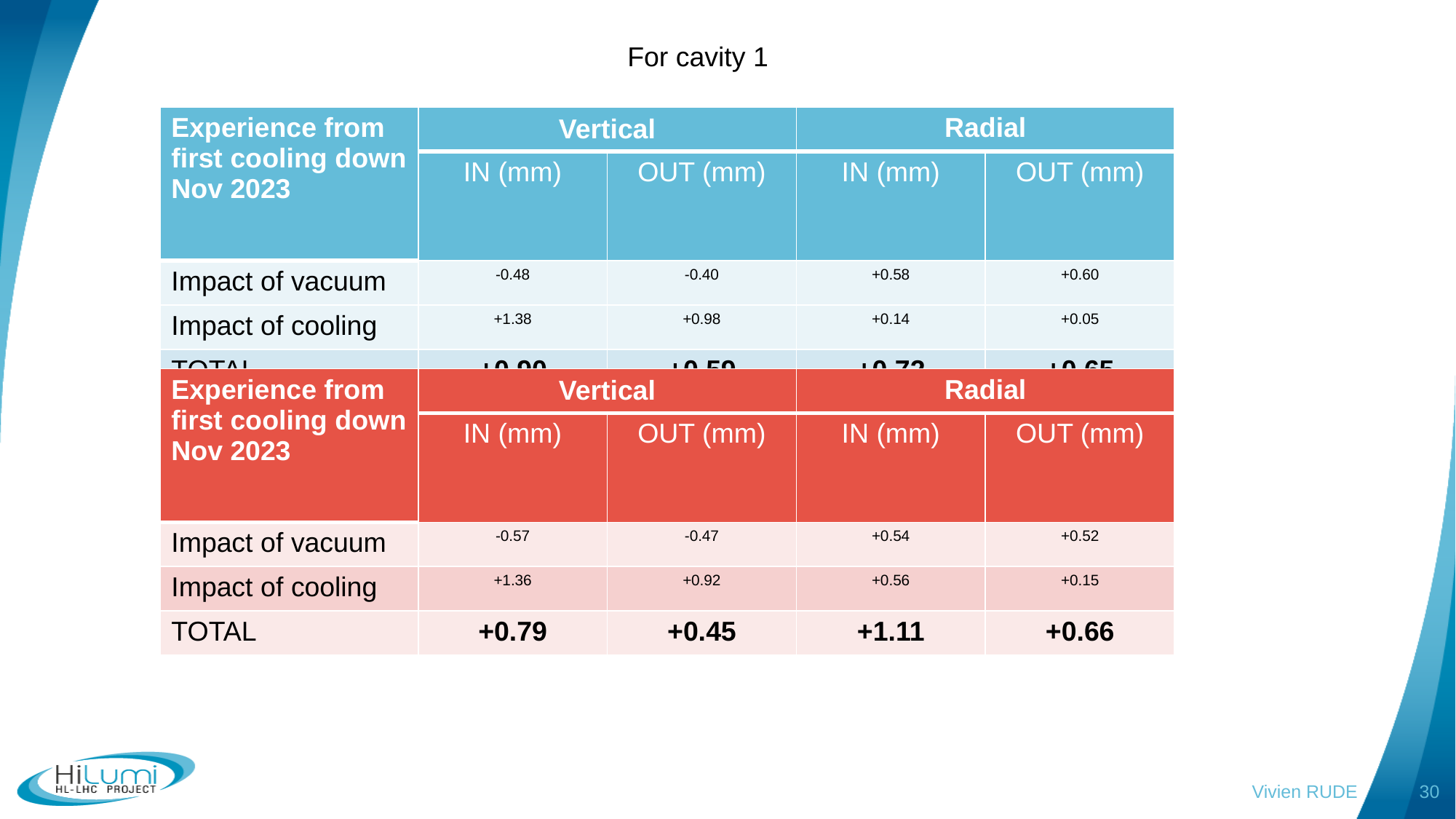

For cavity 1
| Experience from first cooling down Nov 2023 | Vertical |  | Radial |  |
| --- | --- | --- | --- | --- |
|  | IN (mm) | OUT (mm) | IN (mm) | OUT (mm) |
| Impact of vacuum | -0.48 | -0.40 | +0.58 | +0.60 |
| Impact of cooling | +1.38 | +0.98 | +0.14 | +0.05 |
| TOTAL | +0.90 | +0.59 | +0.72 | +0.65 |
| Experience from first cooling down Nov 2023 | Vertical |  | Radial |  |
| --- | --- | --- | --- | --- |
|  | IN (mm) | OUT (mm) | IN (mm) | OUT (mm) |
| Impact of vacuum | -0.57 | -0.47 | +0.54 | +0.52 |
| Impact of cooling | +1.36 | +0.92 | +0.56 | +0.15 |
| TOTAL | +0.79 | +0.45 | +1.11 | +0.66 |
Vivien RUDE
30